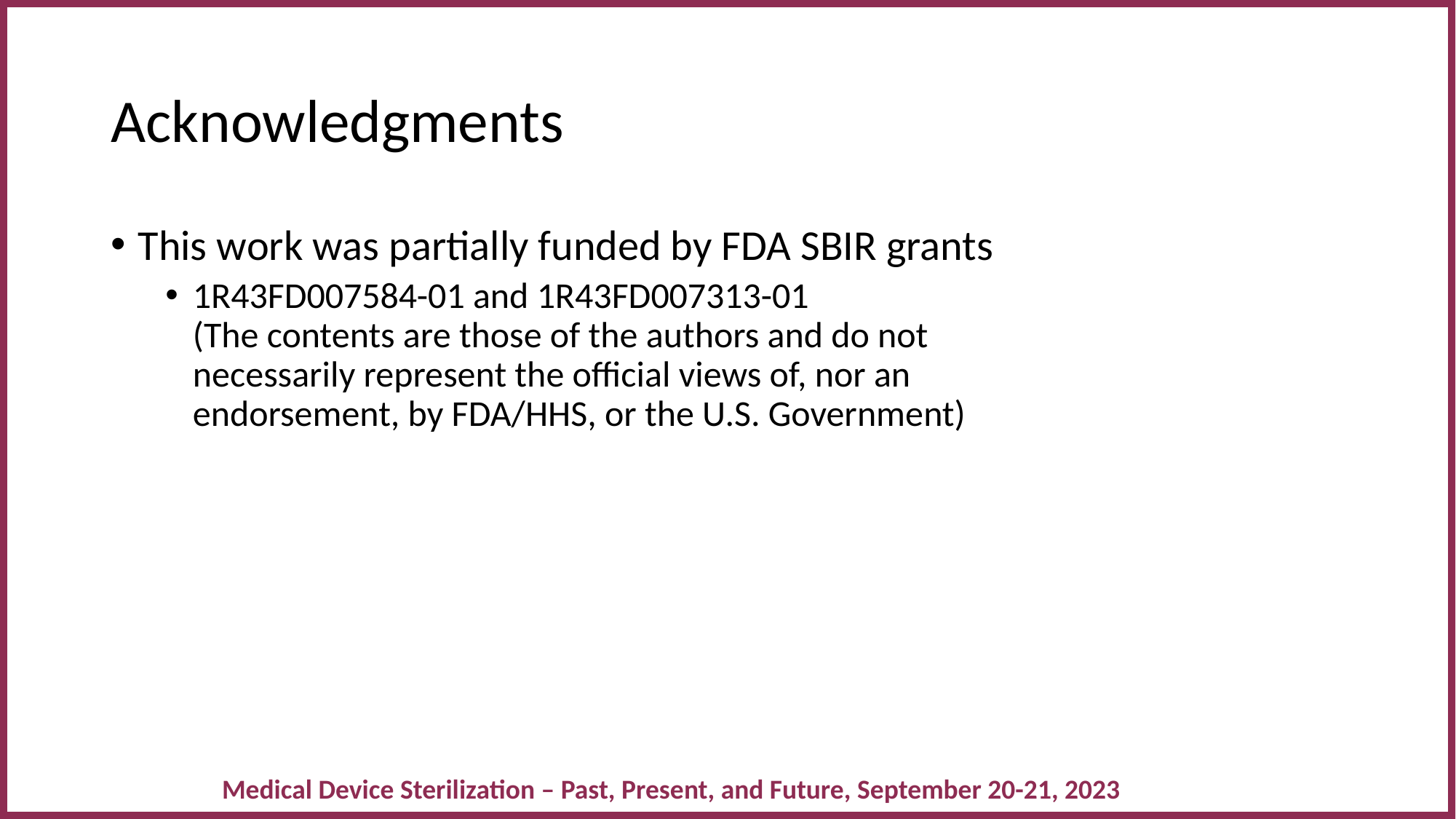

# Acknowledgments
This work was partially funded by FDA SBIR grants
1R43FD007584-01 and 1R43FD007313-01
(The contents are those of the authors and do not necessarily represent the official views of, nor an endorsement, by FDA/HHS, or the U.S. Government)